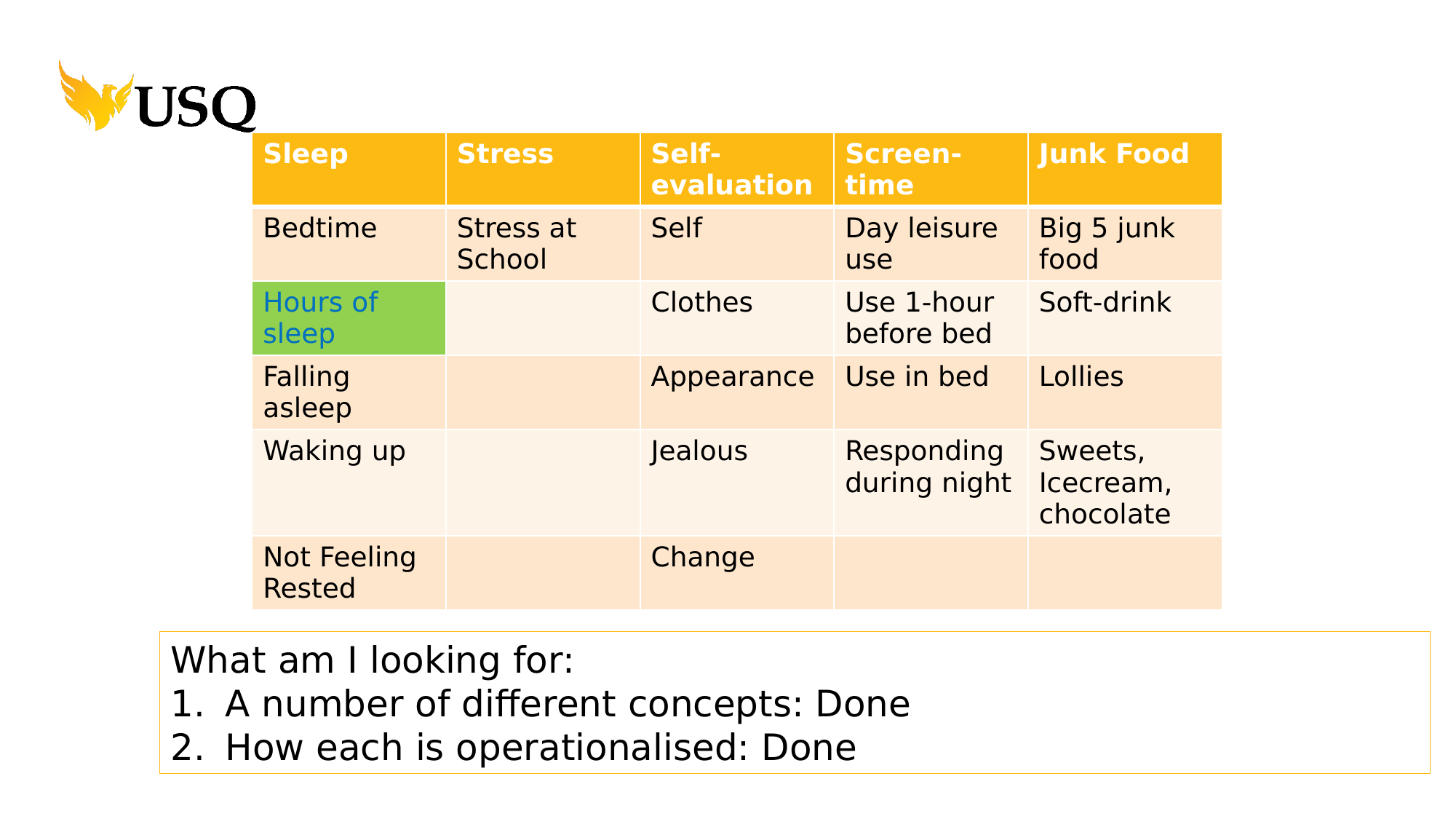

| Sleep | Stress | Self-evaluation | Screen-time | Junk Food |
| --- | --- | --- | --- | --- |
| Bedtime | Stress at School | Self | Day leisure use | Big 5 junk food |
| Hours of sleep |  | Clothes | Use 1-hour before bed | Soft-drink |
| Falling asleep |  | Appearance | Use in bed | Lollies |
| Waking up |  | Jealous | Responding during night | Sweets, Icecream, chocolate |
| Not Feeling Rested |  | Change |  |  |
What am I looking for:
A number of different concepts: Done
How each is operationalised: Done